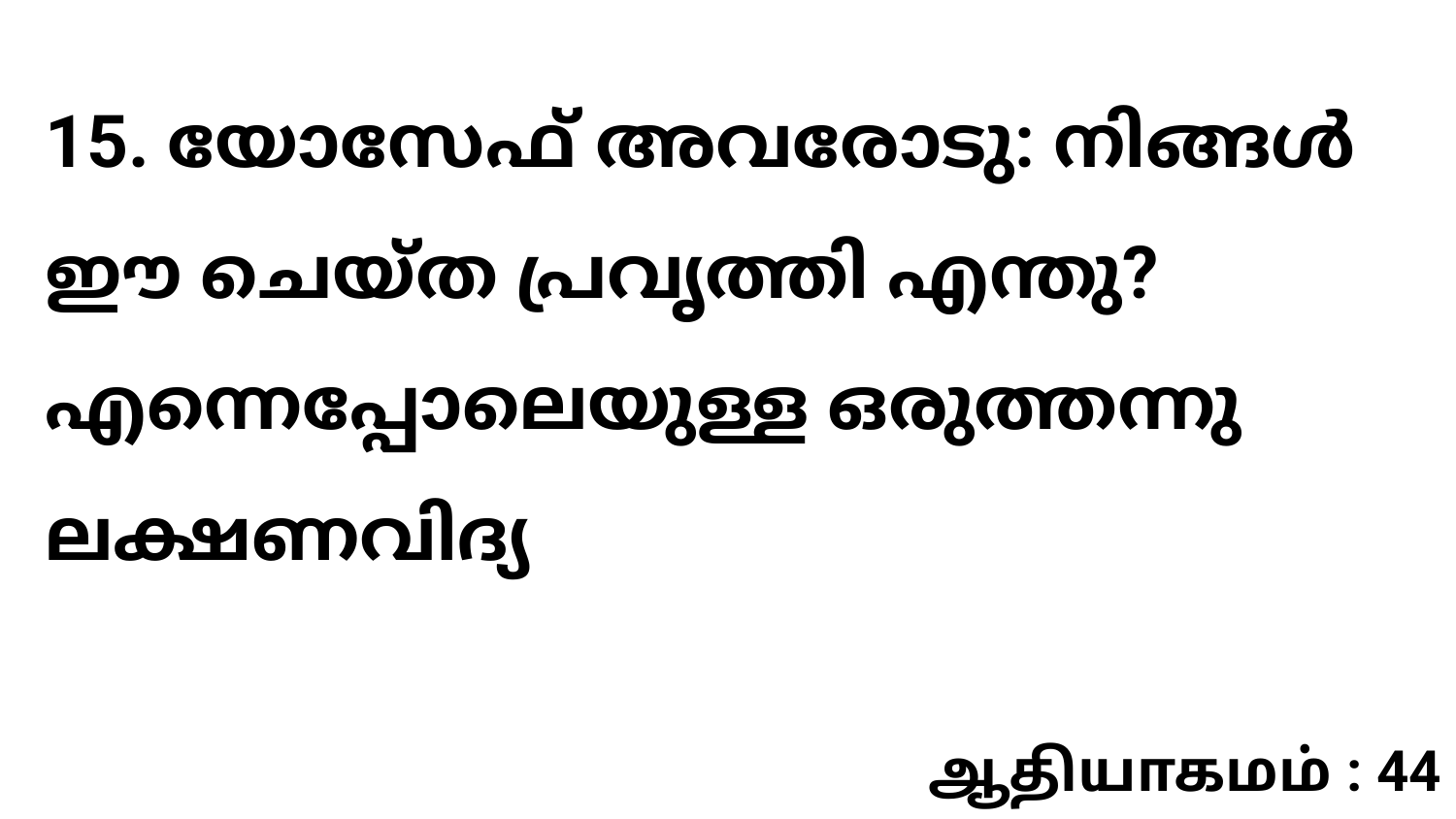

15. യോസേഫ് അവരോടു: നിങ്ങൾ ഈ ചെയ്ത പ്രവൃത്തി എന്തു? എന്നെപ്പോലെയുള്ള ഒരുത്തന്നു ലക്ഷണവിദ്യ
ஆதியாகமம் : 44